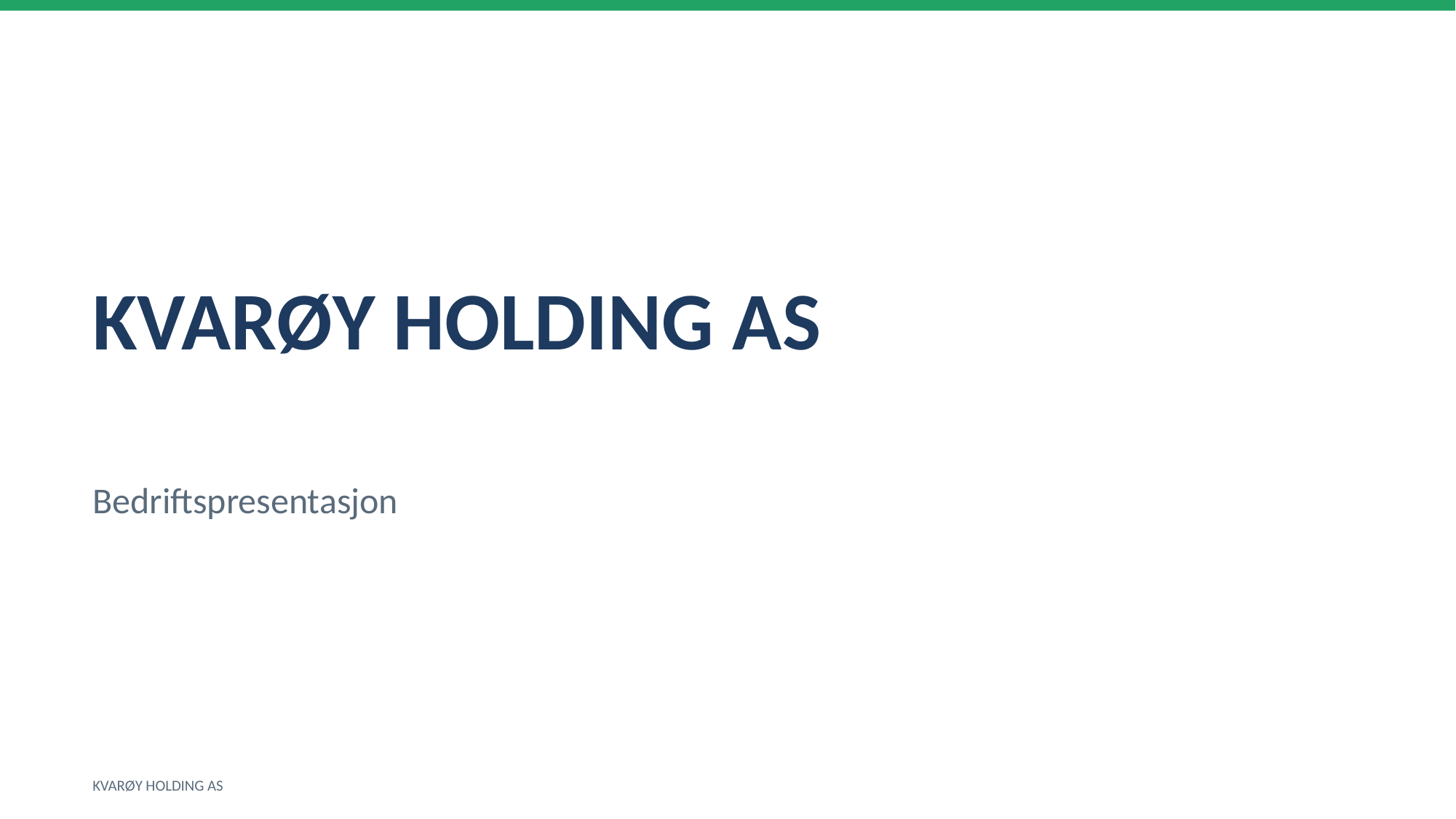

KVARØY HOLDING AS
Bedriftspresentasjon
KVARØY HOLDING AS